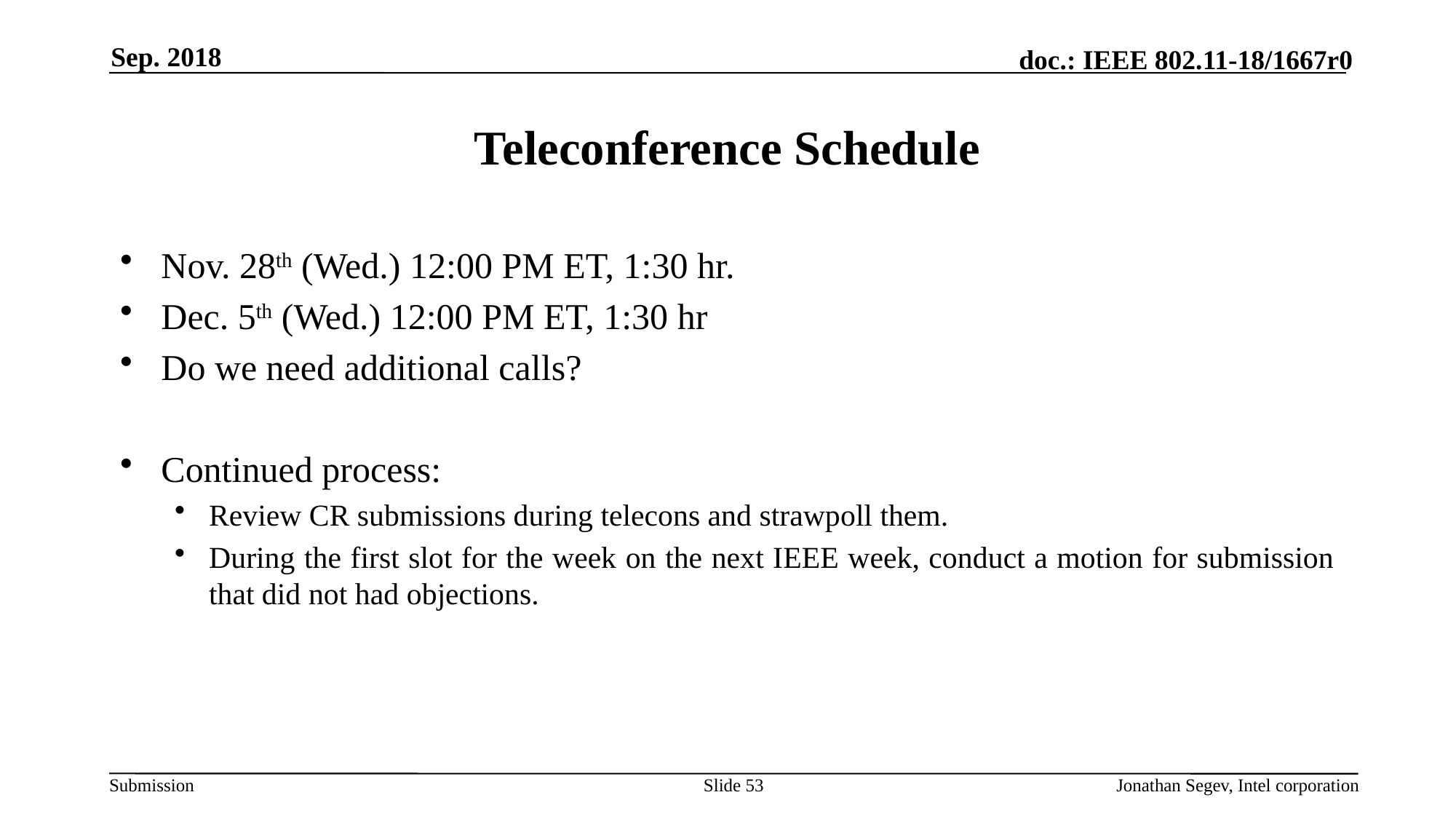

Sep. 2018
# Teleconference Schedule
Nov. 28th (Wed.) 12:00 PM ET, 1:30 hr.
Dec. 5th (Wed.) 12:00 PM ET, 1:30 hr
Do we need additional calls?

Continued process:
Review CR submissions during telecons and strawpoll them.
During the first slot for the week on the next IEEE week, conduct a motion for submission that did not had objections.

Slide 53
Jonathan Segev, Intel corporation